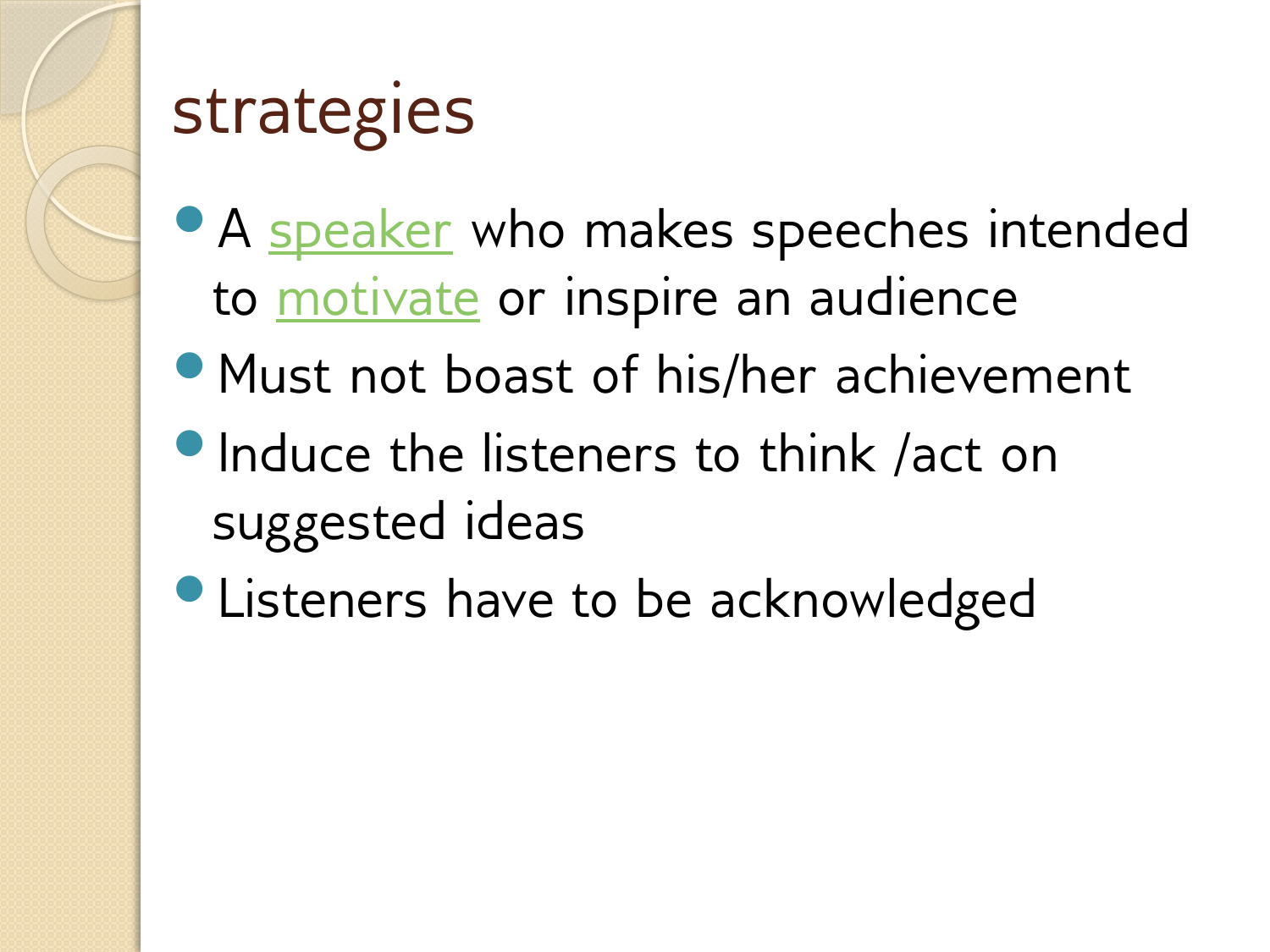

# strategies
A speaker who makes speeches intended to motivate or inspire an audience
Must not boast of his/her achievement
Induce the listeners to think /act on suggested ideas
Listeners have to be acknowledged